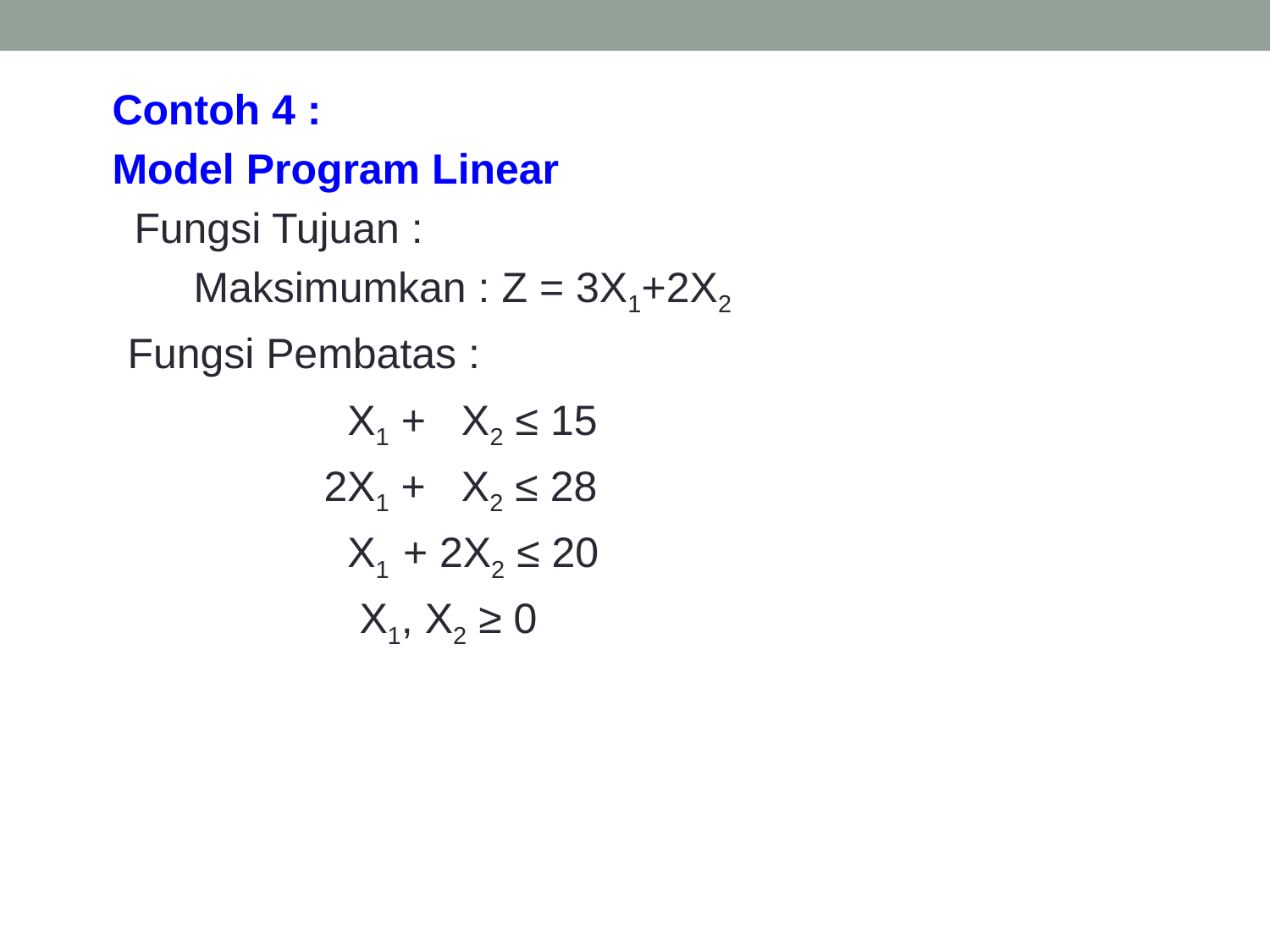

Contoh 4 :
	Model Program Linear
    Fungsi Tujuan :
         Maksimumkan : Z = 3X1+2X2
      Fungsi Pembatas :
                      X1 +   X2 ≤ 15
                    2X1 +   X2 ≤ 28
                      X1  + 2X2 ≤ 20
                       X1, X2 ≥ 0